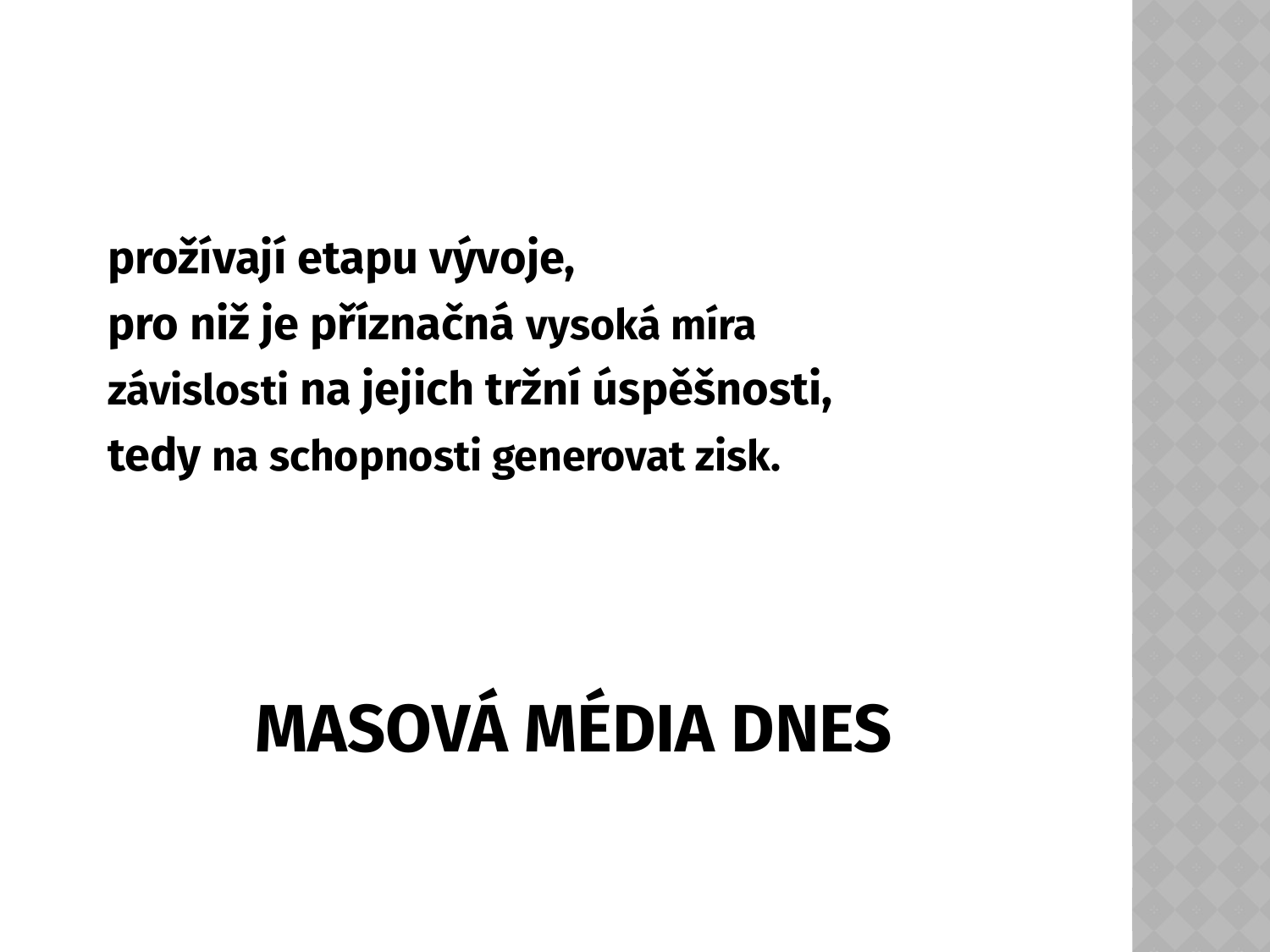

prožívají etapu vývoje,
pro niž je příznačná vysoká míra
závislosti na jejich tržní úspěšnosti,
tedy na schopnosti generovat zisk.
# Masová média dnes